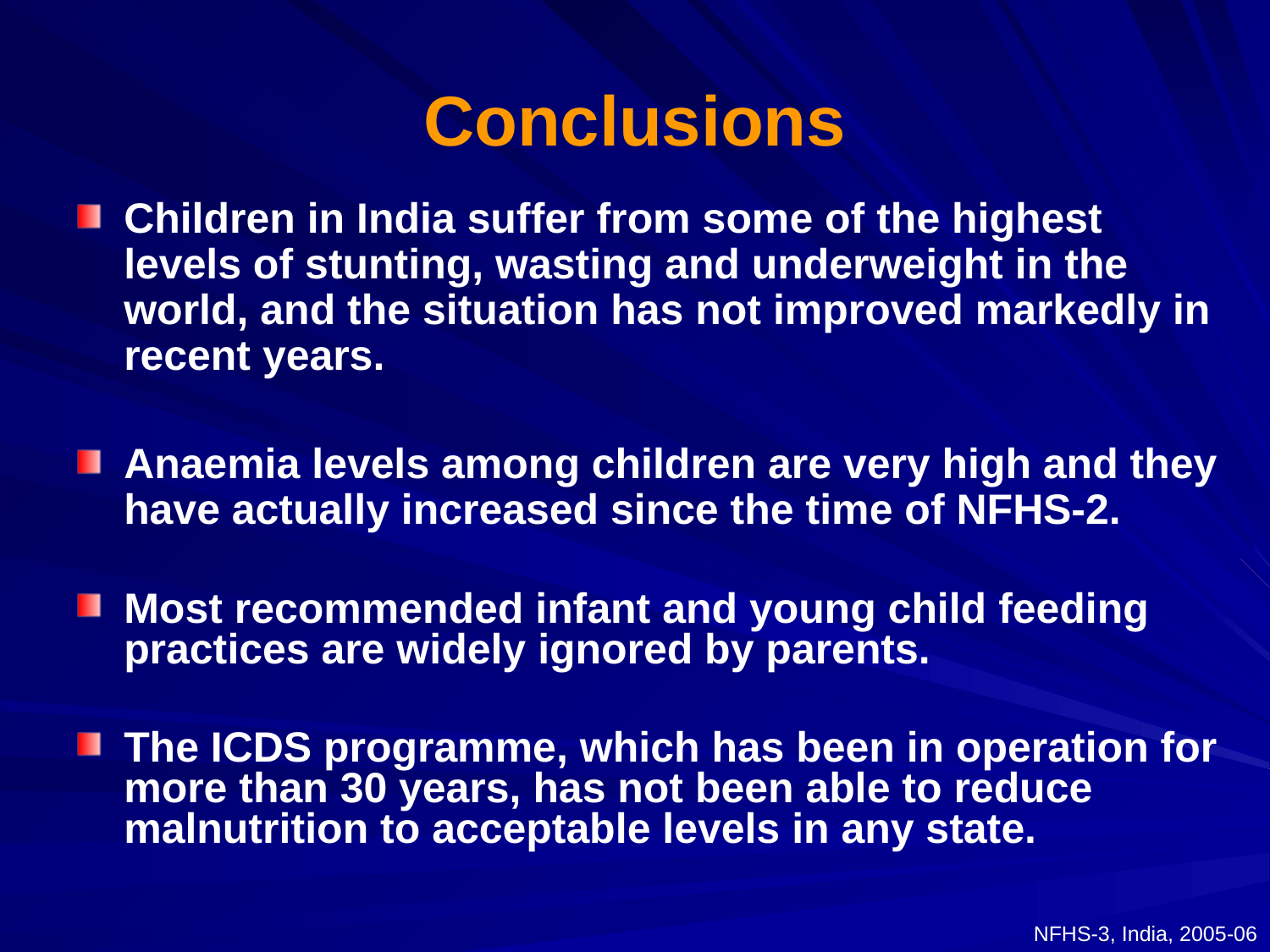

# Conclusions
Children in India suffer from some of the highest levels of stunting, wasting and underweight in the world, and the situation has not improved markedly in recent years.

Anaemia levels among children are very high and they have actually increased since the time of NFHS-2.

Most recommended infant and young child feeding practices are widely ignored by parents.

The ICDS programme, which has been in operation for more than 30 years, has not been able to reduce malnutrition to acceptable levels in any state.